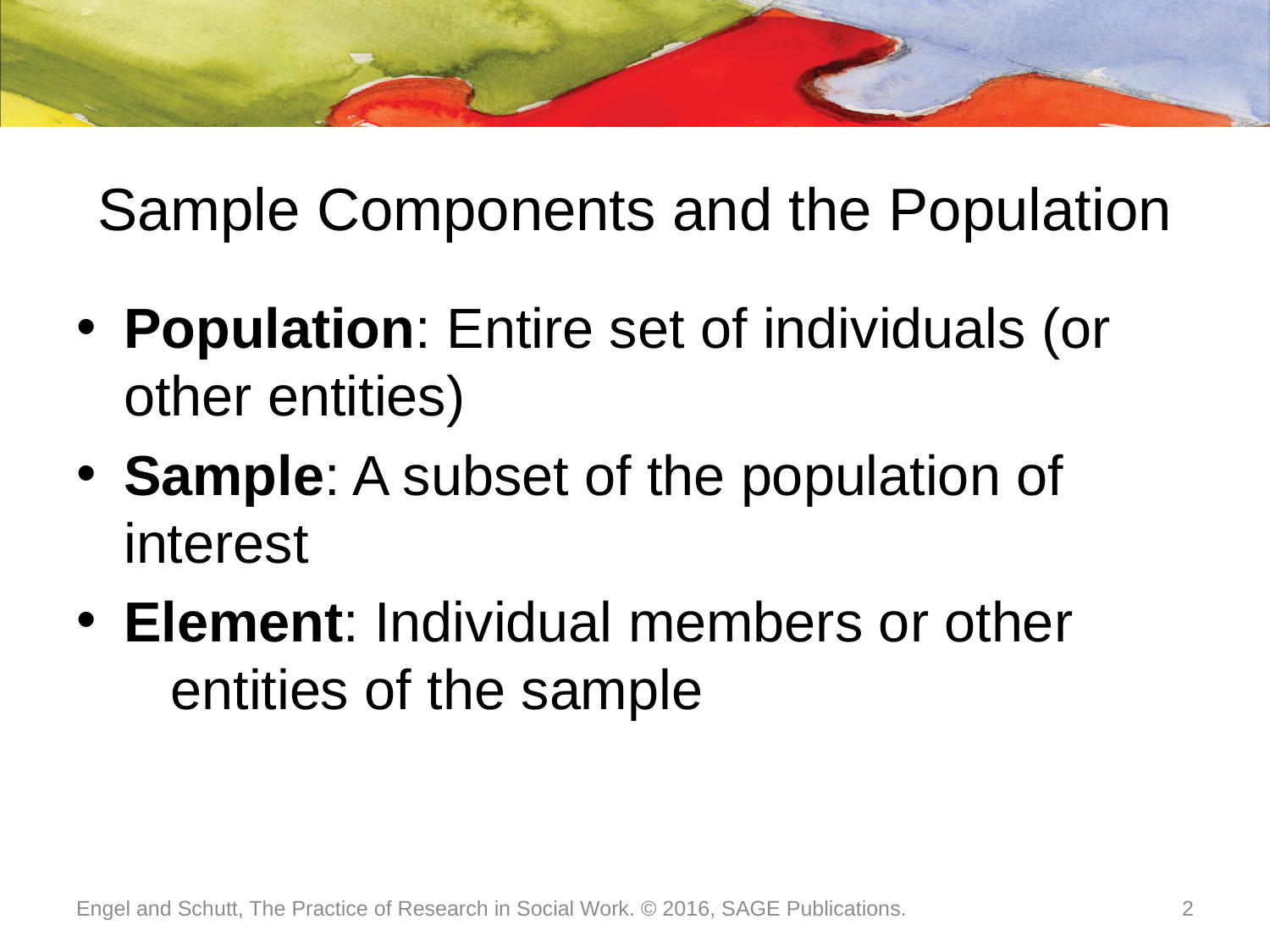

# Sample Components and the Population
Population: Entire set of individuals (or other entities)
Sample: A subset of the population of interest
Element: Individual members or other 	       entities of the sample
Engel and Schutt, The Practice of Research in Social Work. © 2016, SAGE Publications.
2